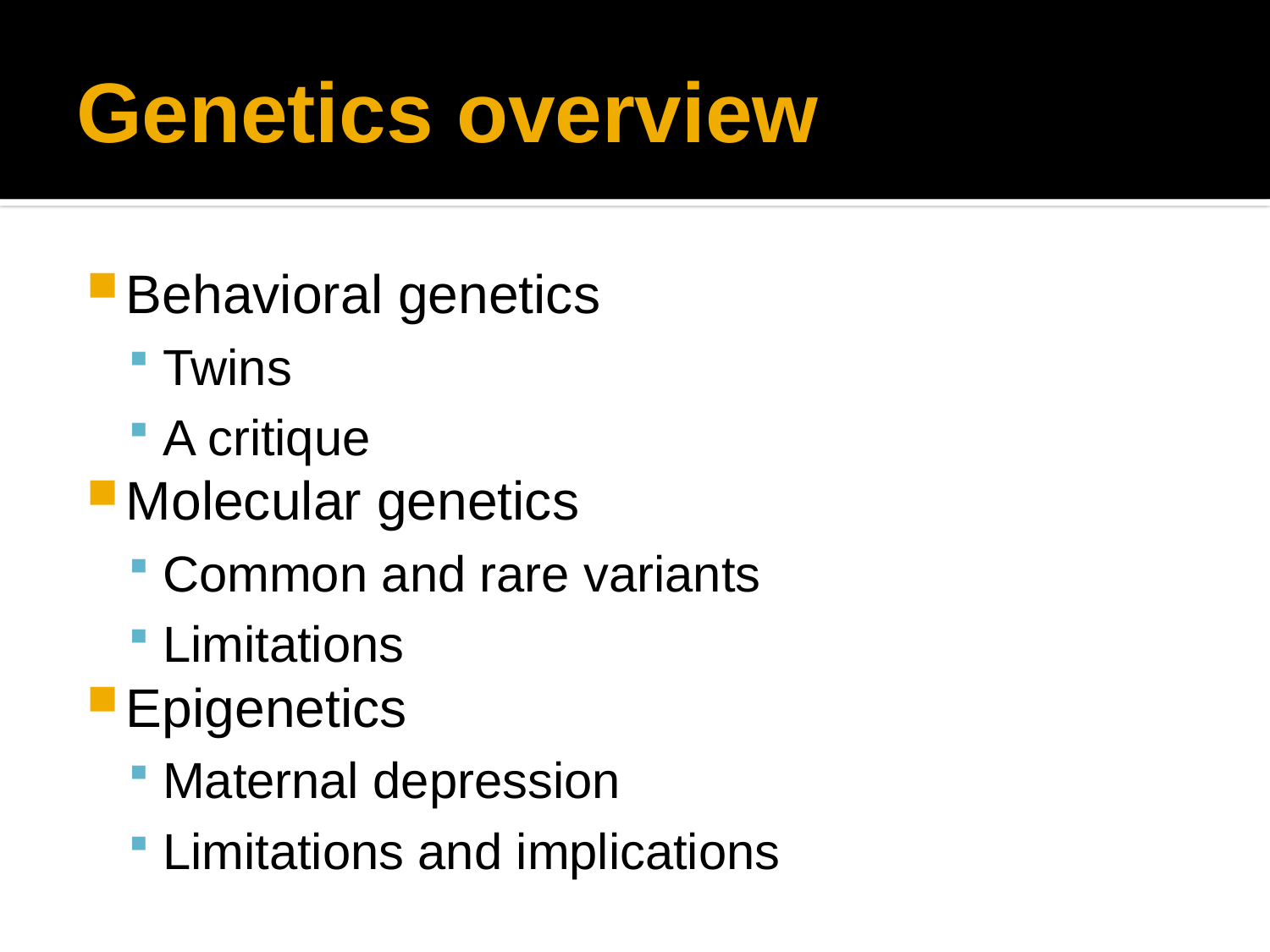

# Genetics overview
Behavioral genetics
Twins
A critique
Molecular genetics
Common and rare variants
Limitations
Epigenetics
Maternal depression
Limitations and implications